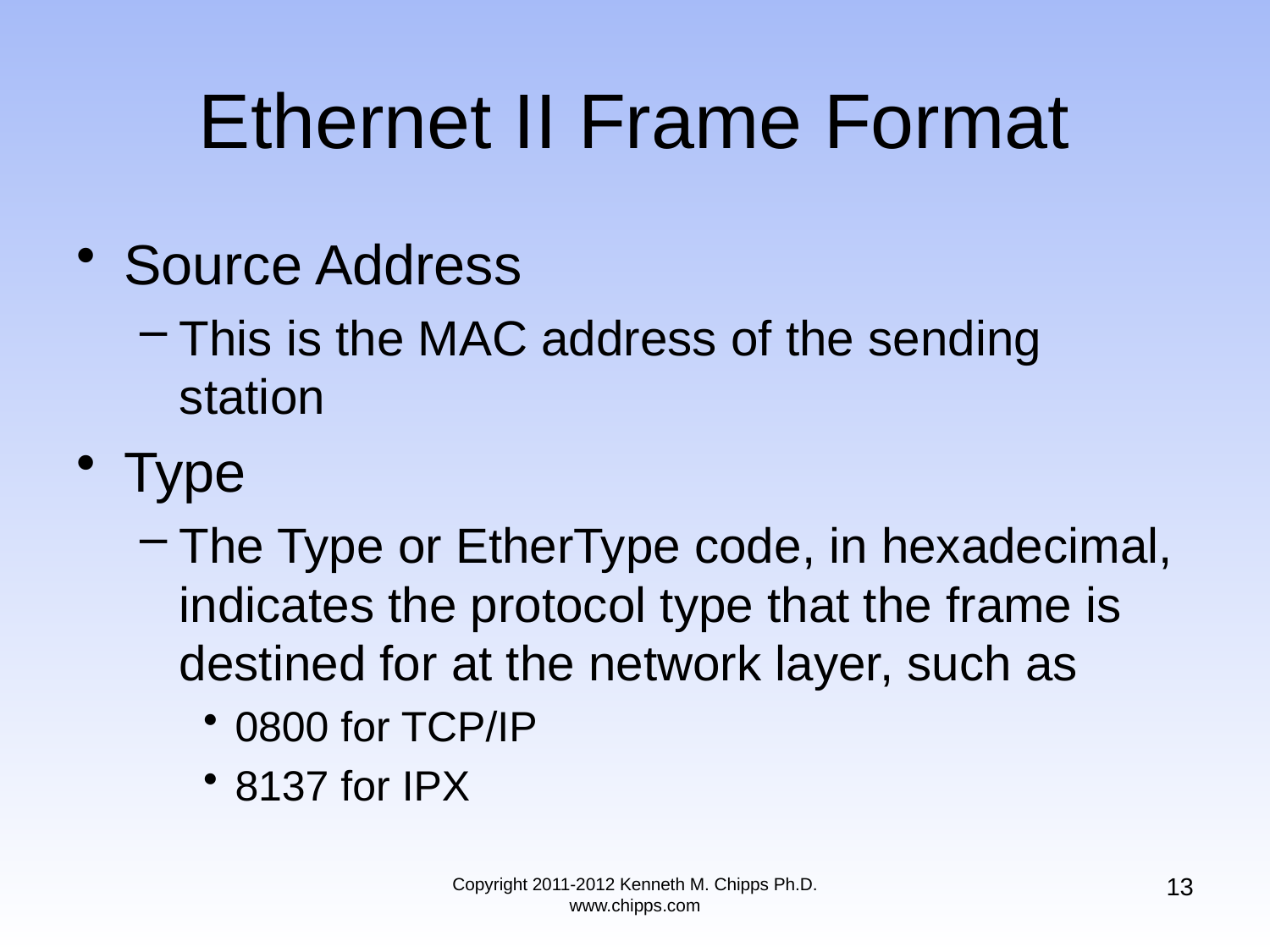

# Ethernet II Frame Format
Source Address
This is the MAC address of the sending station
Type
The Type or EtherType code, in hexadecimal, indicates the protocol type that the frame is destined for at the network layer, such as
0800 for TCP/IP
8137 for IPX
13
Copyright 2011-2012 Kenneth M. Chipps Ph.D. www.chipps.com